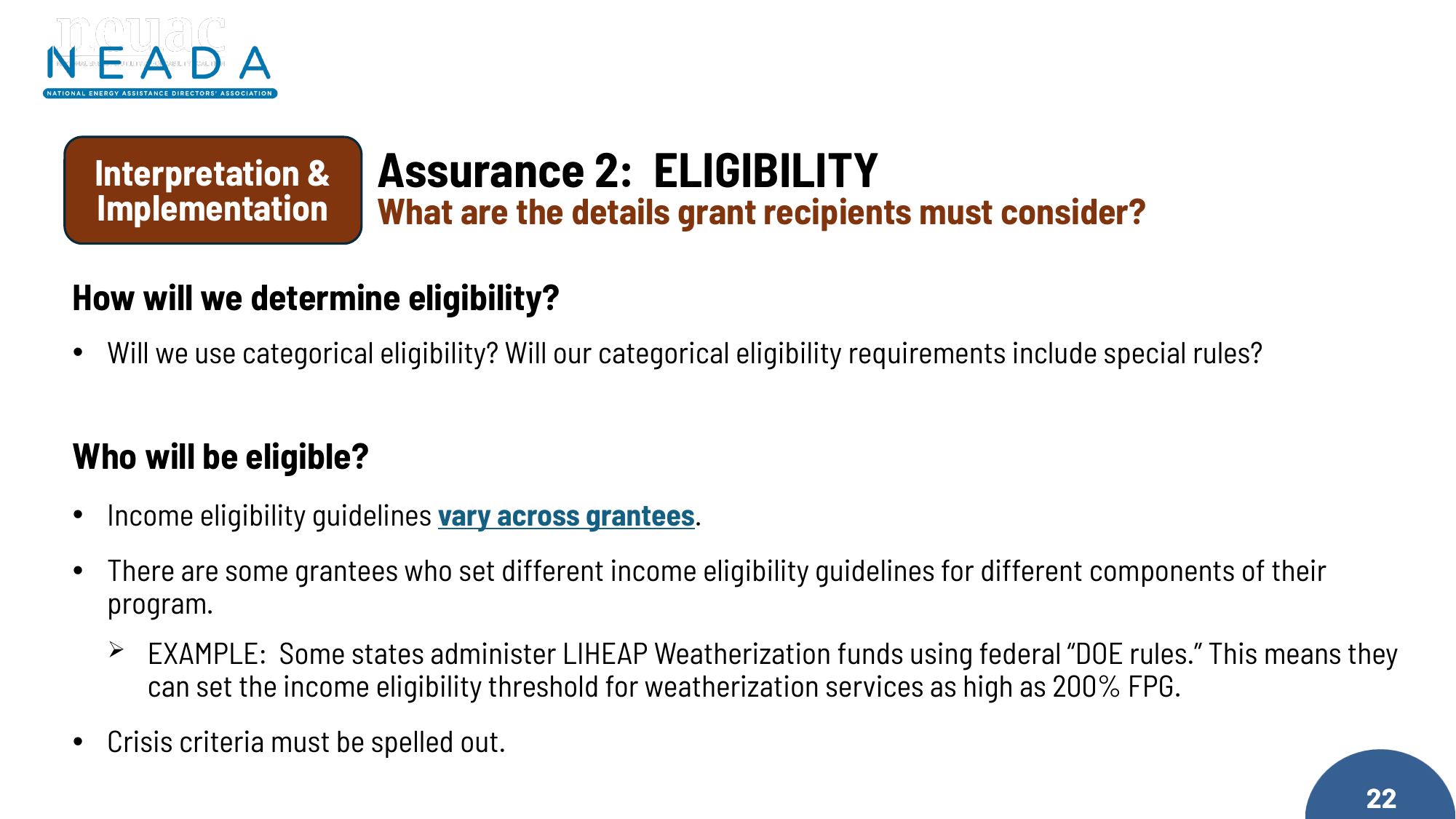

Interpretation & Implementation
Assurance 2:  ELIGIBILITY
What are the details grant recipients must consider?
How will we determine eligibility?

Will we use categorical eligibility? Will our categorical eligibility requirements include special rules?

Who will be eligible?

Income eligibility guidelines vary across grantees.

There are some grantees who set different income eligibility guidelines for different components of their program.

EXAMPLE:  Some states administer LIHEAP Weatherization funds using federal “DOE rules.” This means they can set the income eligibility threshold for weatherization services as high as 200% FPG.

Crisis criteria must be spelled out.